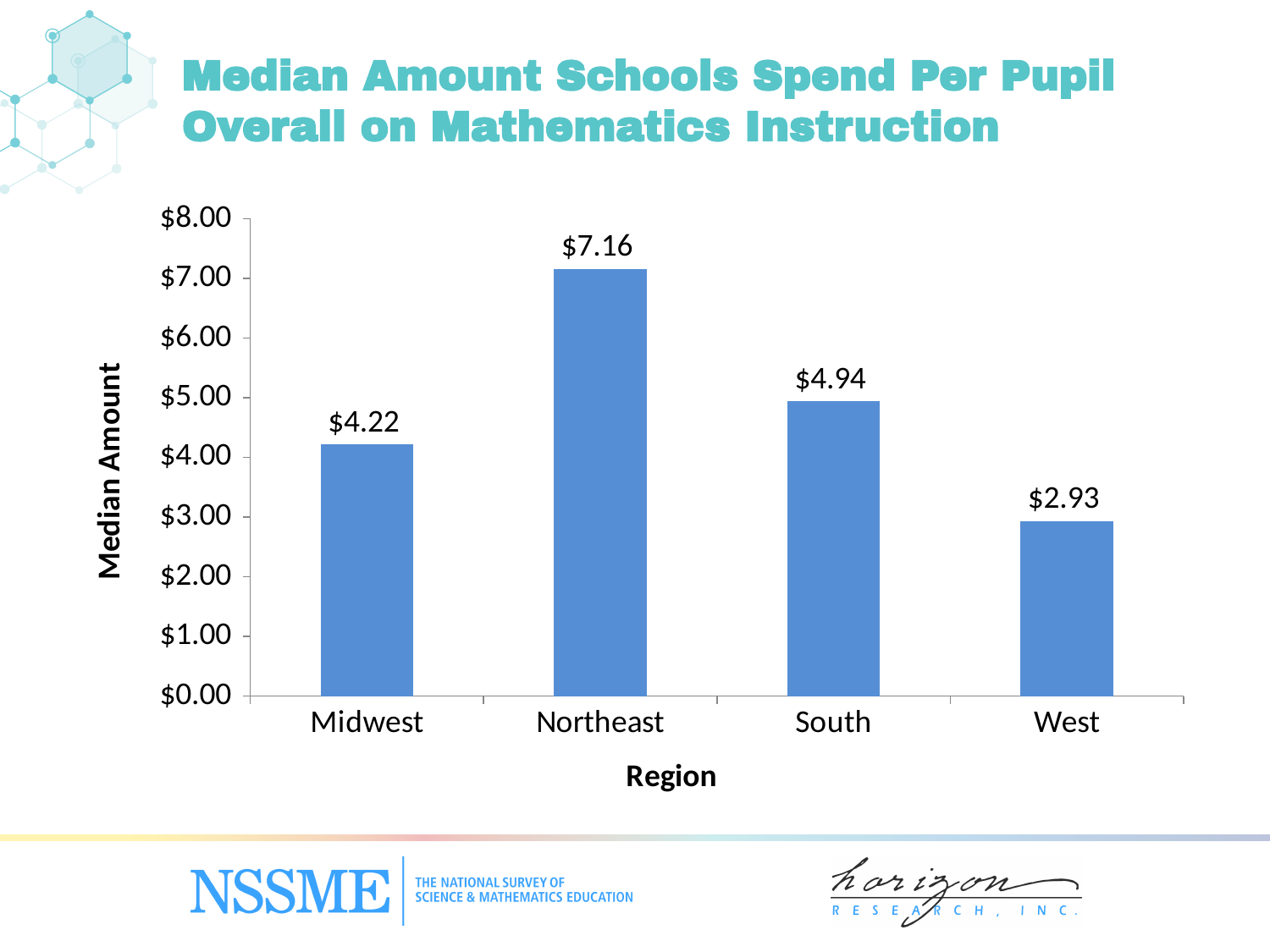

# Median Amount Schools Spend Per Pupil Overall on Mathematics Instruction

### Chart

| Category | Total |
|---|---|
| Midwest | 4.22 |
| Northeast | 7.16 |
| South | 4.94 |
| West | 2.93 |